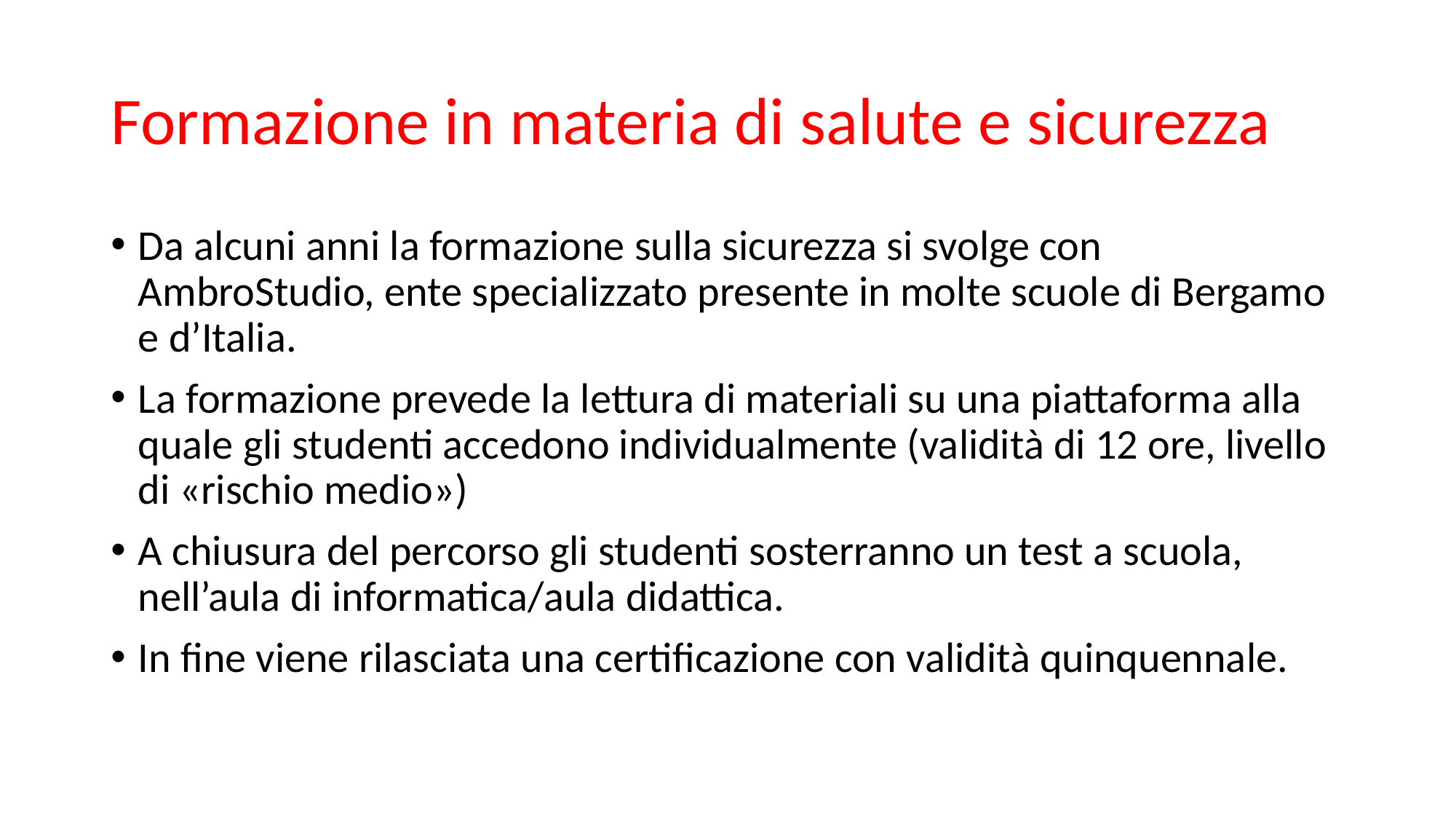

# Formazione in materia di salute e sicurezza
Da alcuni anni la formazione sulla sicurezza si svolge con AmbroStudio, ente specializzato presente in molte scuole di Bergamo e d’Italia.
La formazione prevede la lettura di materiali su una piattaforma alla quale gli studenti accedono individualmente (validità di 12 ore, livello di «rischio medio»)
A chiusura del percorso gli studenti sosterranno un test a scuola, nell’aula di informatica/aula didattica.
In fine viene rilasciata una certificazione con validità quinquennale.